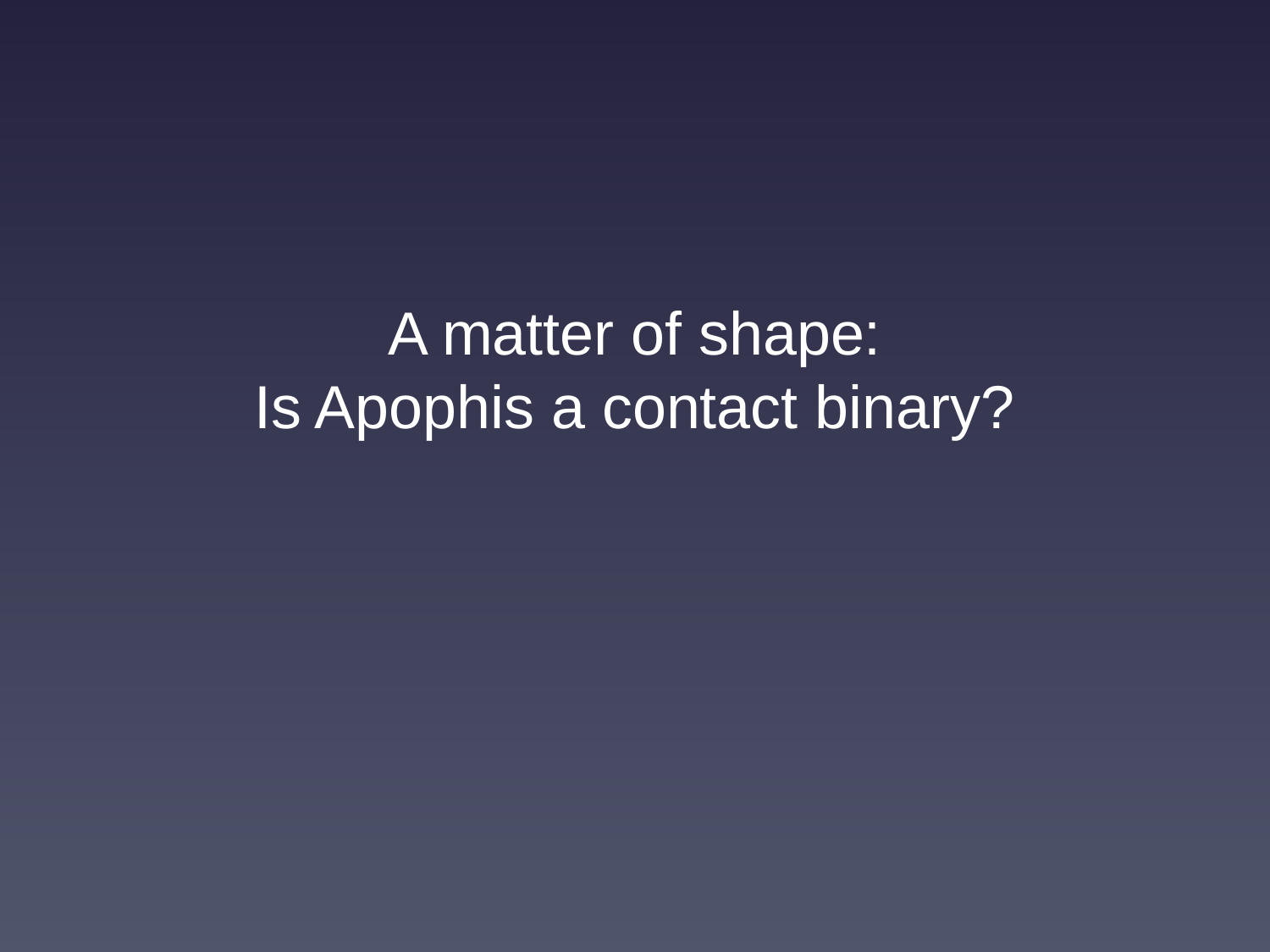

# A matter of shape: Is Apophis a contact binary?